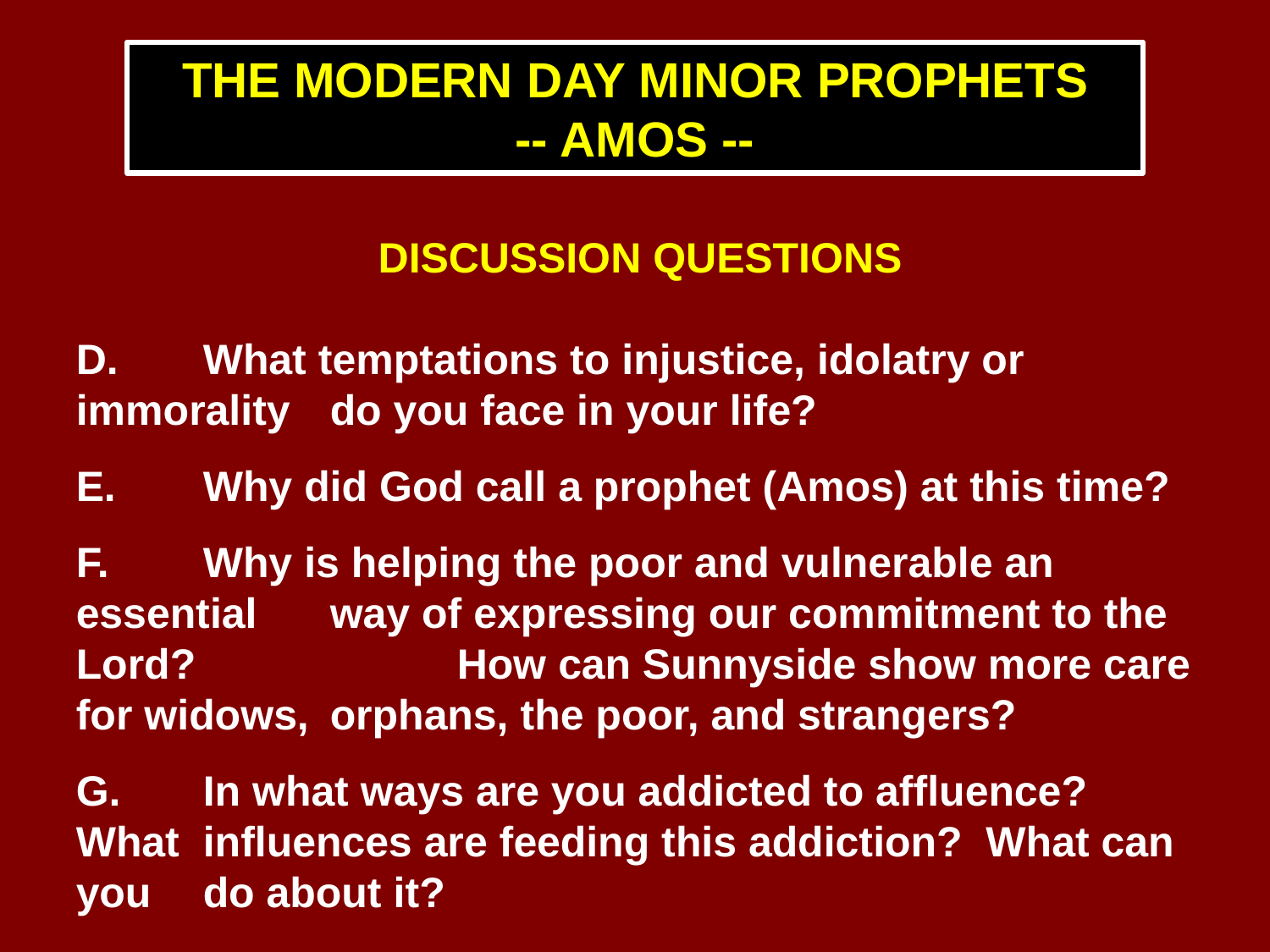

THE MODERN DAY MINOR PROPHETS
-- AMOS --
DISCUSSION QUESTIONS

D.	What temptations to injustice, idolatry or immorality 	do you face in your life?

E.	Why did God call a prophet (Amos) at this time?

F.	Why is helping the poor and vulnerable an essential 	way of expressing our commitment to the Lord? 		How can Sunnyside show more care for widows, 	orphans, the poor, and strangers?

G.	In what ways are you addicted to affluence?  What 	influences are feeding this addiction?  What can you 	do about it?